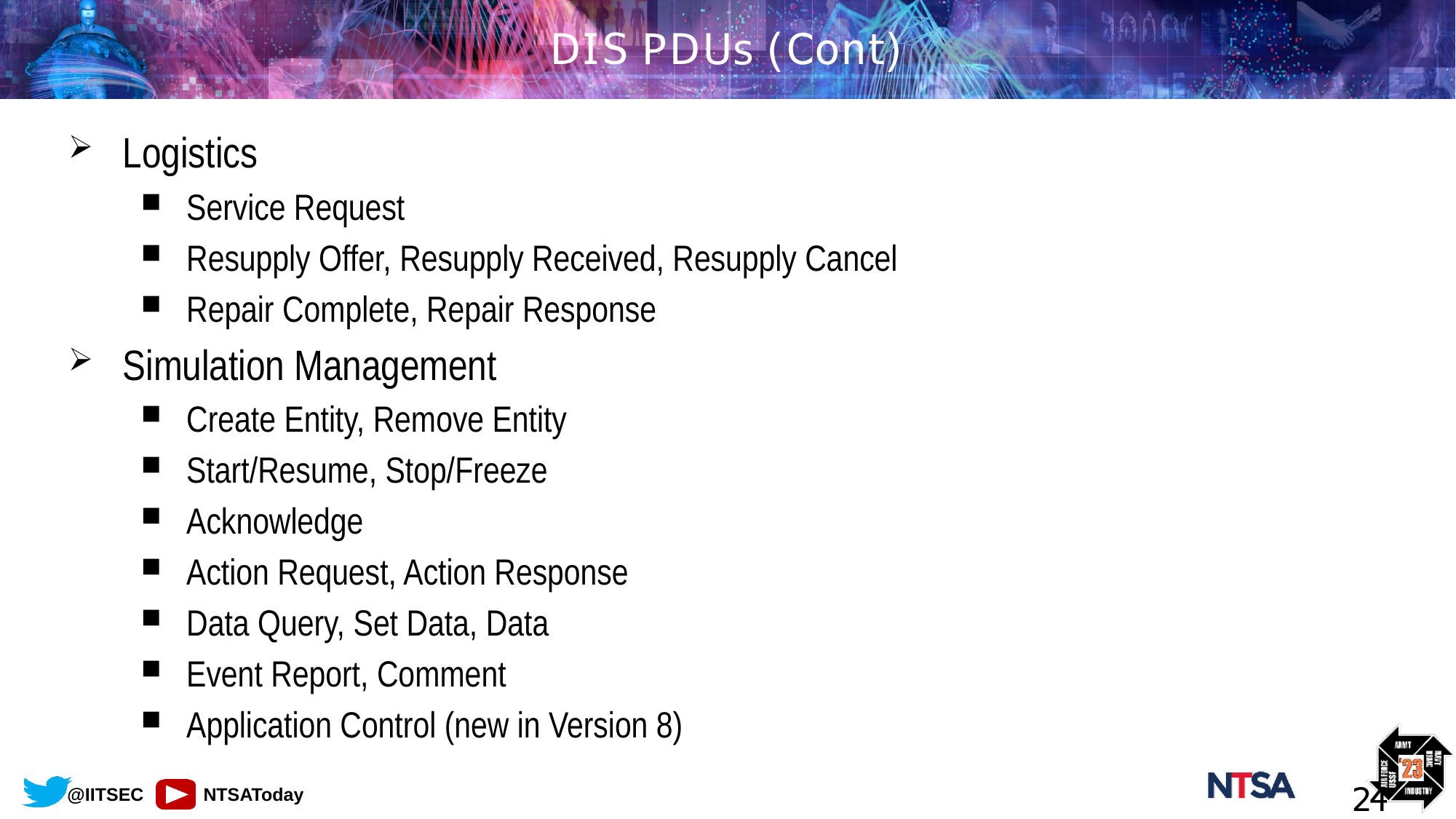

# DIS PDUs (Cont)
Logistics
Service Request
Resupply Offer, Resupply Received, Resupply Cancel
Repair Complete, Repair Response
Simulation Management
Create Entity, Remove Entity
Start/Resume, Stop/Freeze
Acknowledge
Action Request, Action Response
Data Query, Set Data, Data
Event Report, Comment
Application Control (new in Version 8)
24